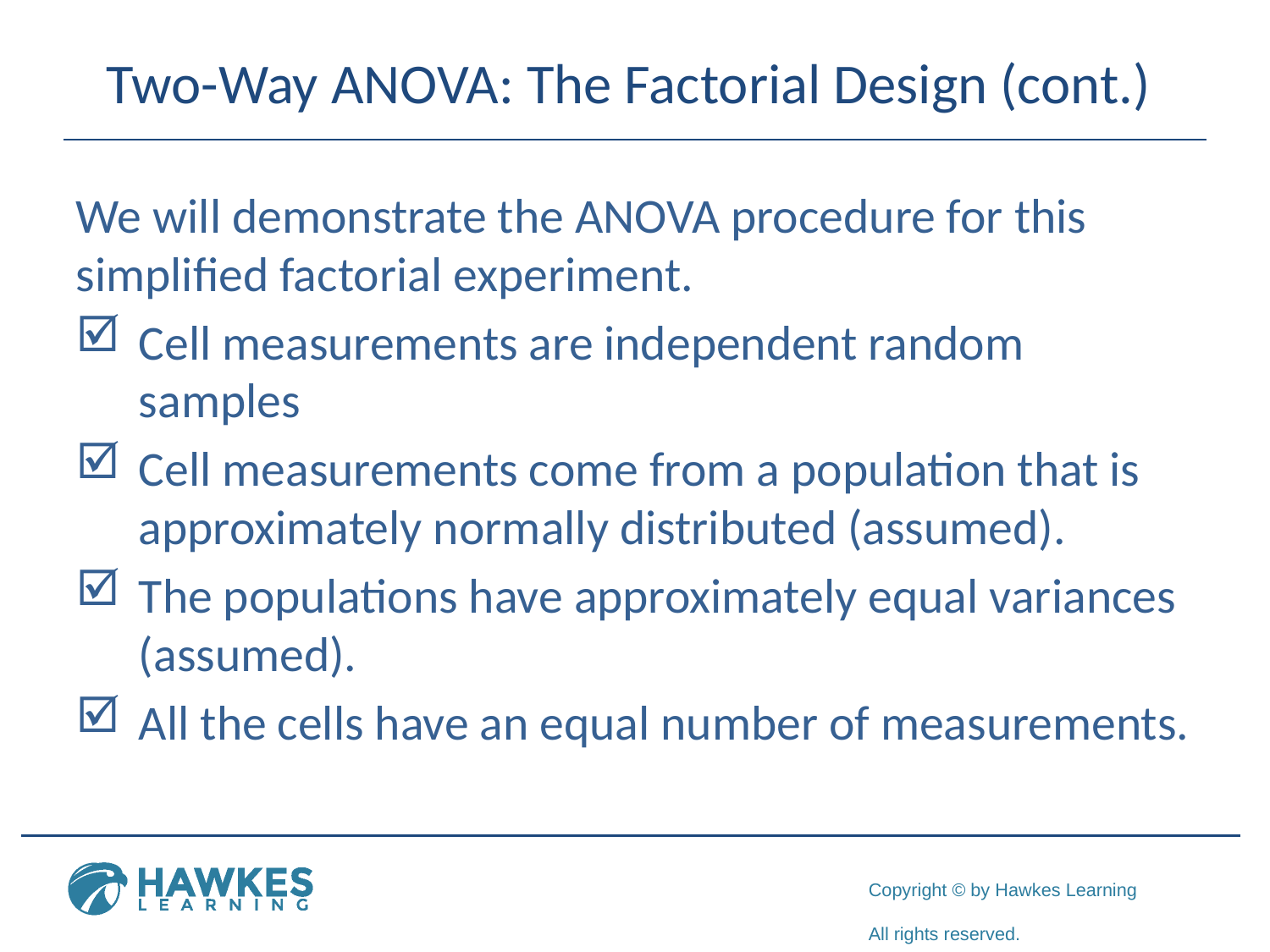

# Two-Way ANOVA: The Factorial Design (cont.)
We will demonstrate the ANOVA procedure for this simplified factorial experiment.
Cell measurements are independent random samples
Cell measurements come from a population that is approximately normally distributed (assumed).
The populations have approximately equal variances (assumed).
All the cells have an equal number of measurements.